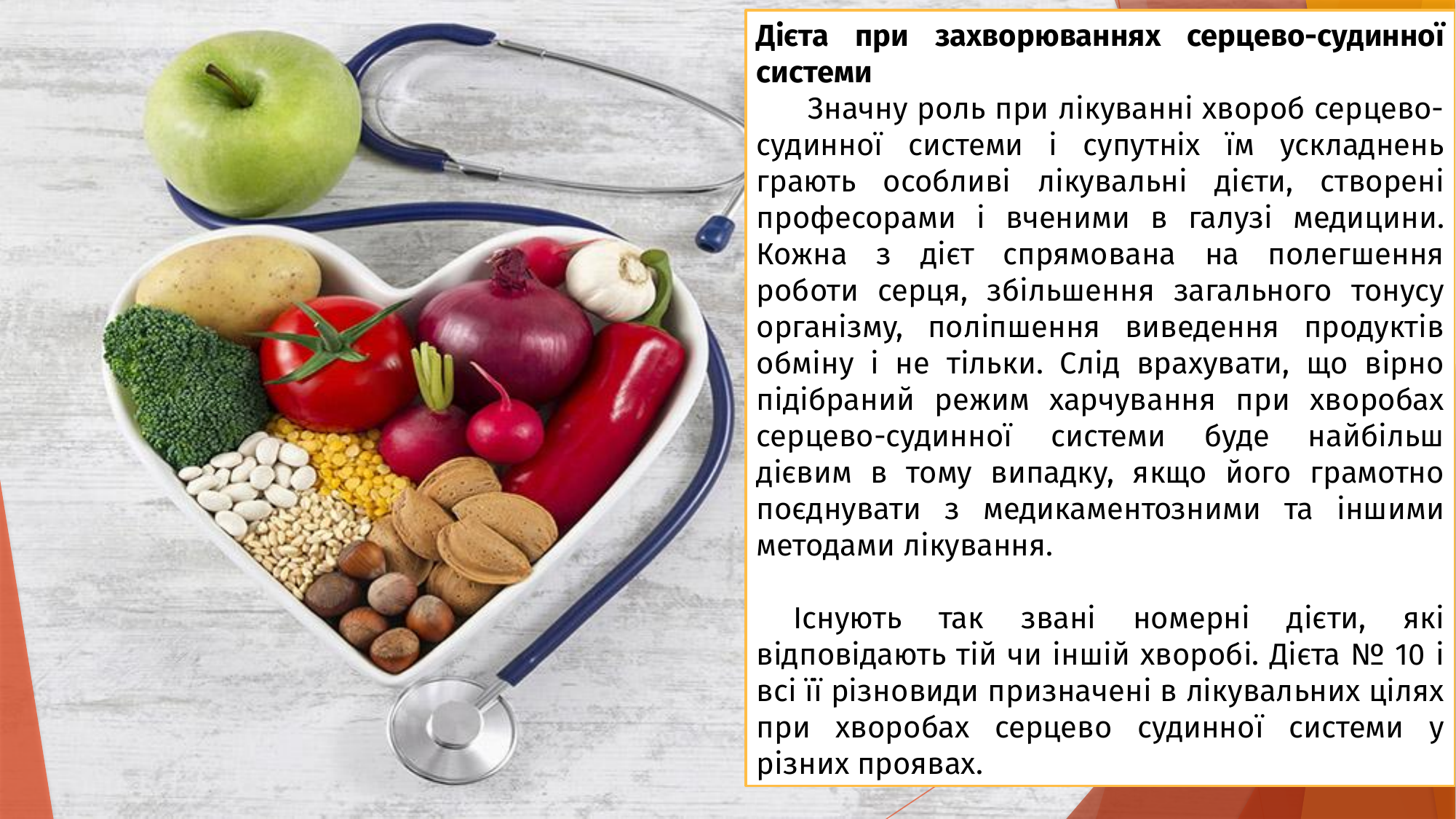

Дієта при захворюваннях серцево-судинної системи
      Значну роль при лікуванні хвороб серцево-судинної системи і супутніх їм ускладнень грають особливі лікувальні дієти, створені професорами і вченими в галузі медицини. Кожна з дієт спрямована на полегшення роботи серця, збільшення загального тонусу організму, поліпшення виведення продуктів обміну і не тільки. Слід врахувати, що вірно підібраний режим харчування при хворобах серцево-судинної системи буде найбільш дієвим в тому випадку, якщо його грамотно поєднувати з медикаментозними та іншими методами лікування.

 Існують так звані номерні дієти, які відповідають тій чи іншій хворобі. Дієта № 10 і всі її різновиди призначені в лікувальних цілях при хворобах серцево судинної системи у різних проявах.